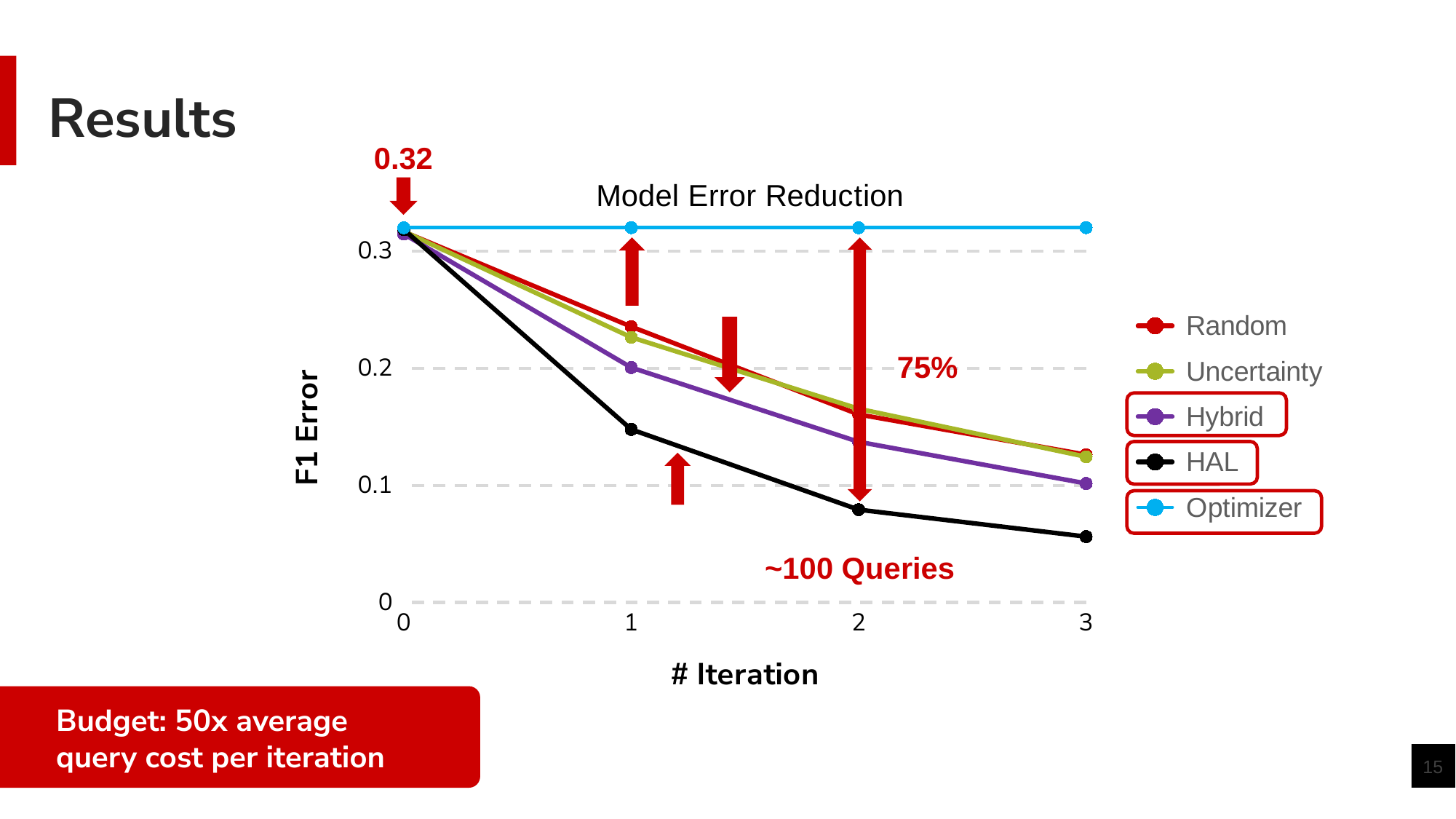

# Results
0.32

[unsupported chart]

75%

~100 Queries

Budget: 50x average
query cost per iteration
15